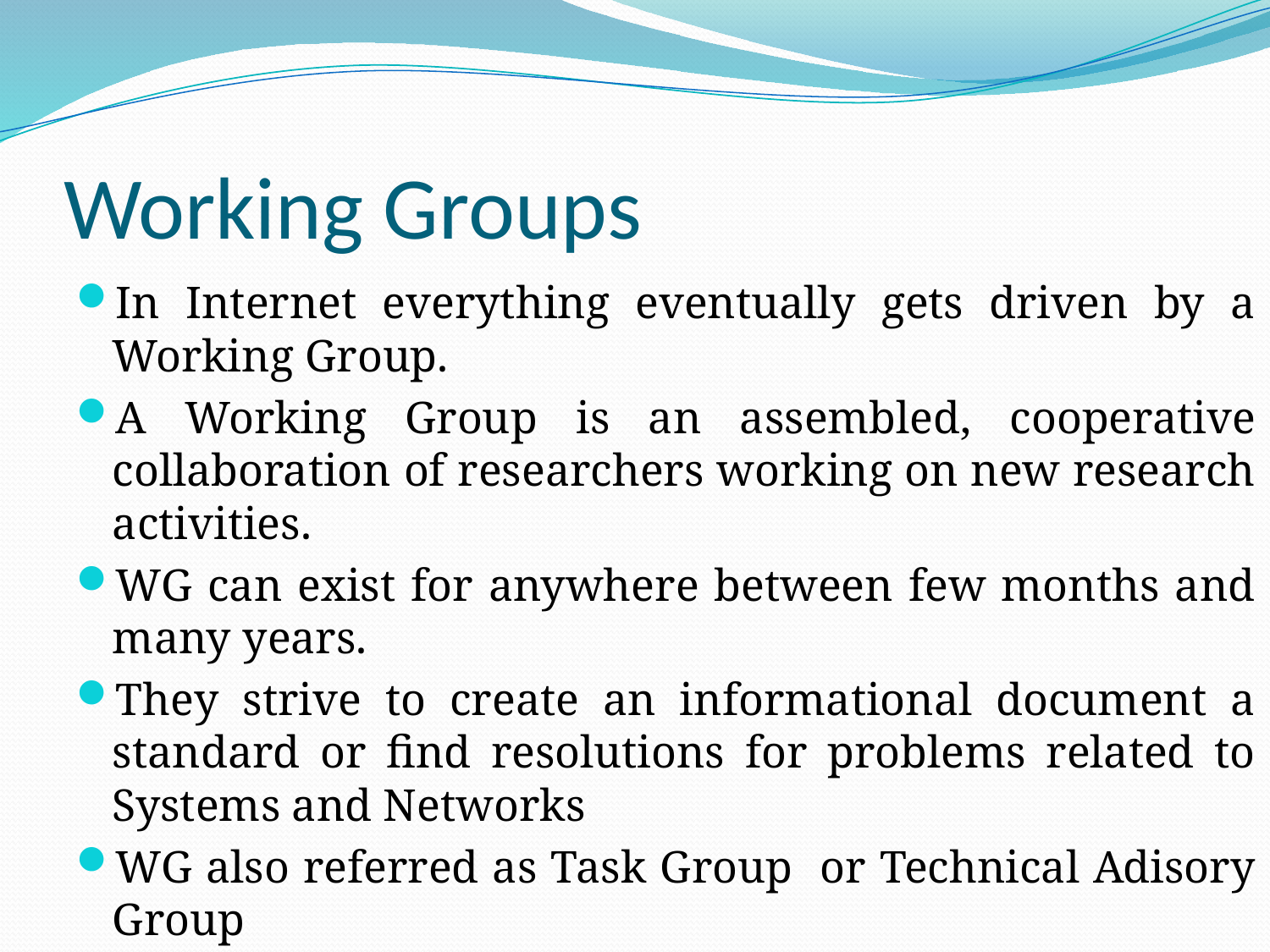

# Working Groups
In Internet everything eventually gets driven by a Working Group.
A Working Group is an assembled, cooperative collaboration of researchers working on new research activities.
WG can exist for anywhere between few months and many years.
They strive to create an informational document a standard or find resolutions for problems related to Systems and Networks
WG also referred as Task Group  or Technical Adisory Group